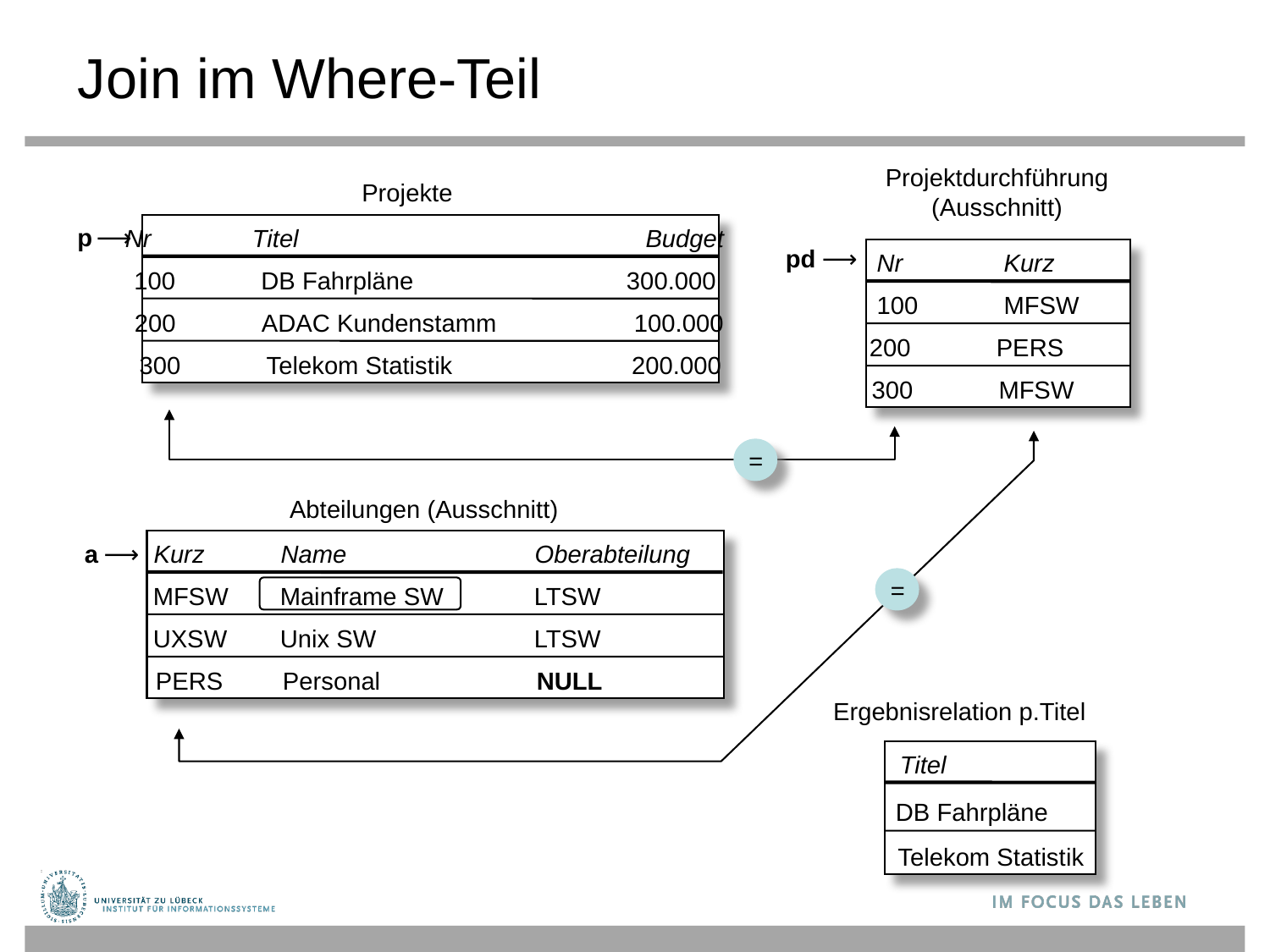

# Join im Where-Teil
Projektdurchführung
(Ausschnitt)
Projekte

p
⟶
Nr	Titel		                    Budget
pd
⟶

Nr	Kurz

100	DB Fahrpläne	                300.000

100	MFSW

200	ADAC Kundenstamm	                 100.000

200	PERS

300	Telekom Statistik	                200.000

300	MFSW

=
Abteilungen (Ausschnitt)

a
⟶
Kurz	Name		Oberabteilung

=

MFSW	Mainframe SW	LTSW

UXSW	Unix SW		LTSW

PERS	Personal		NULL
Ergebnisrelation p.Titel

	Titel

	DB Fahrpläne

	Telekom Statistik